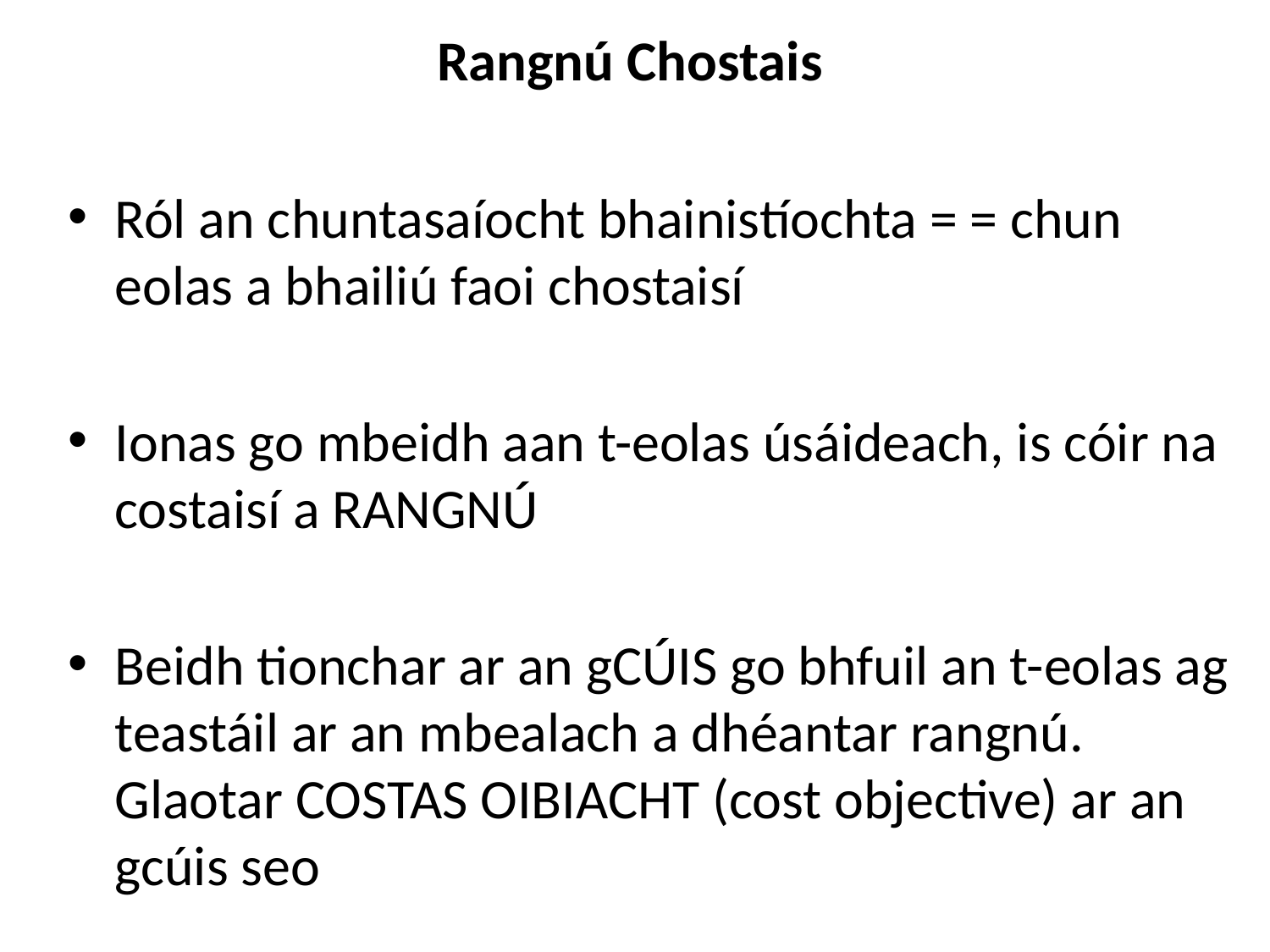

# Rangnú Chostais

Ról an chuntasaíocht bhainistíochta = = chun eolas a bhailiú faoi chostaisí

Ionas go mbeidh aan t-eolas úsáideach, is cóir na costaisí a RANGNÚ

Beidh tionchar ar an gCÚIS go bhfuil an t-eolas ag teastáil ar an mbealach a dhéantar rangnú. Glaotar COSTAS OIBIACHT (cost objective) ar an gcúis seo